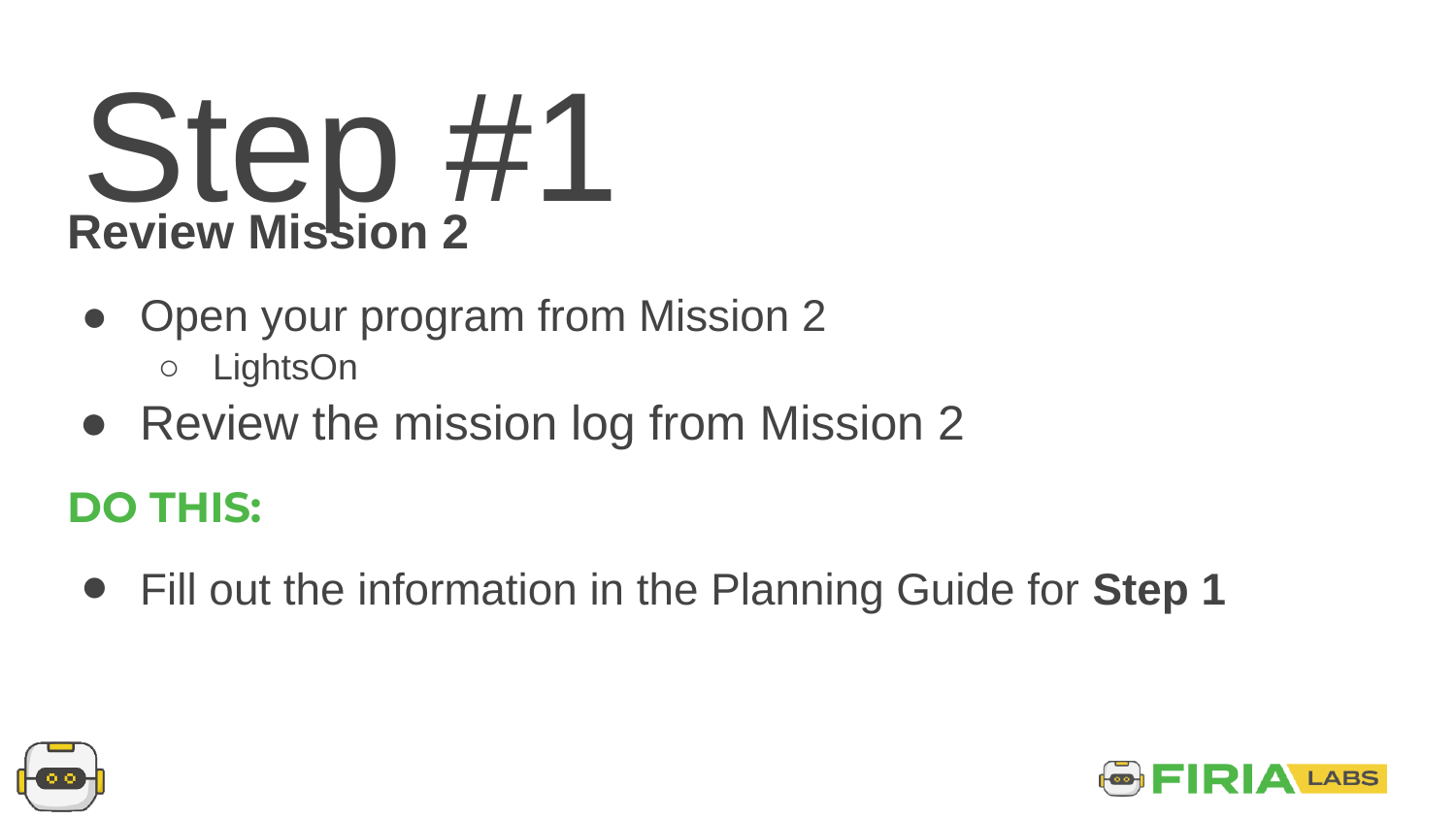

Step #1

Review Mission 2
Open your program from Mission 2
LightsOn
Review the mission log from Mission 2
DO THIS:
Fill out the information in the Planning Guide for Step 1